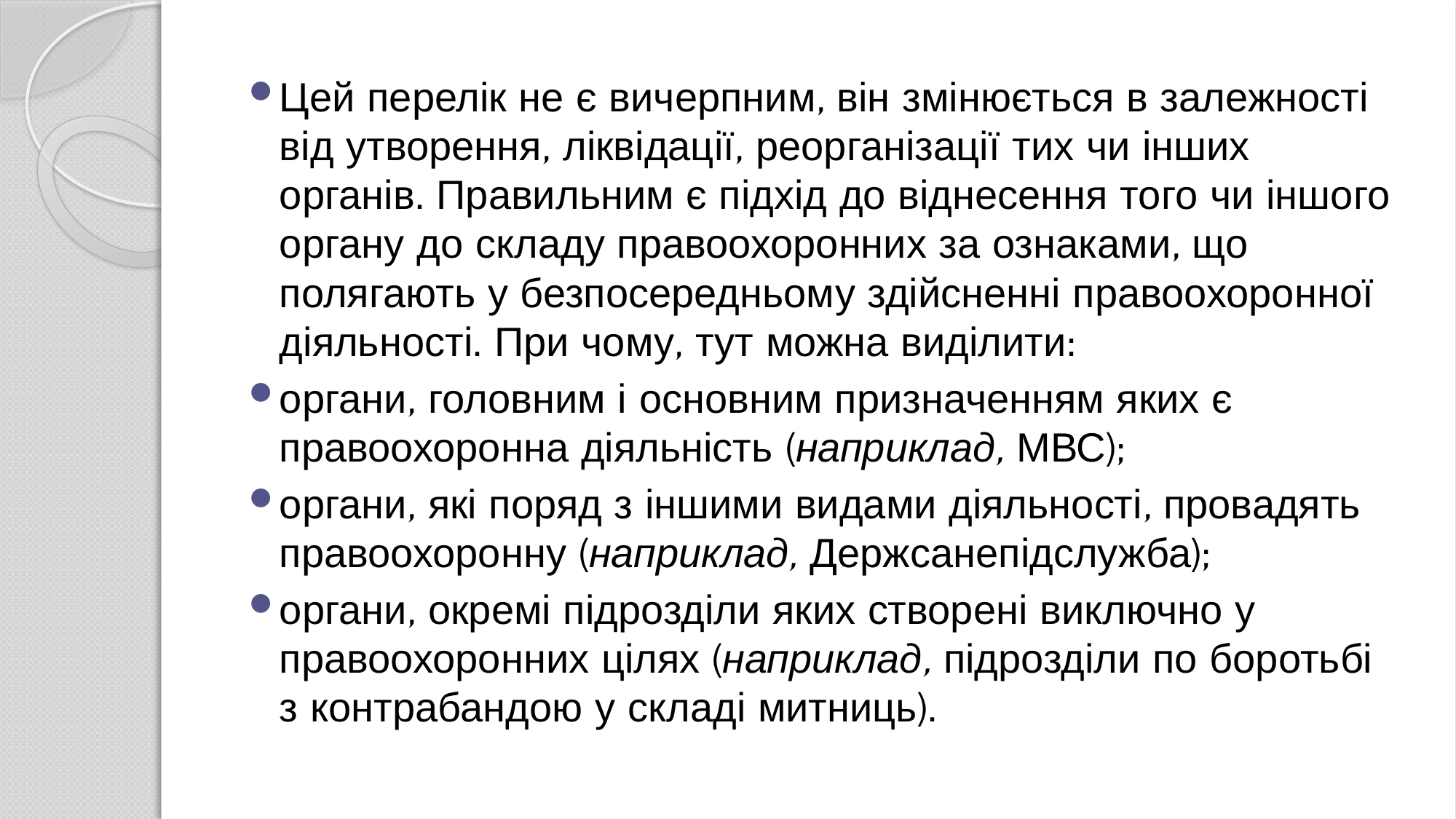

#
Цей перелік не є вичерпним, він змінюється в залежності від утворення, ліквідації, реорганізації тих чи інших органів. Правильним є підхід до віднесення того чи іншого органу до складу правоохоронних за ознаками, що полягають у безпосередньому здійсненні правоохоронної діяльності. При чому, тут можна виділити:
органи, головним і основним призначенням яких є правоохоронна діяльність (наприклад, МВС);
органи, які поряд з іншими видами діяльності, провадять правоохоронну (наприклад, Держсанепідслужба);
органи, окремі підрозділи яких створені виключно у правоохоронних цілях (наприклад, підрозділи по боротьбі з контрабандою у складі митниць).